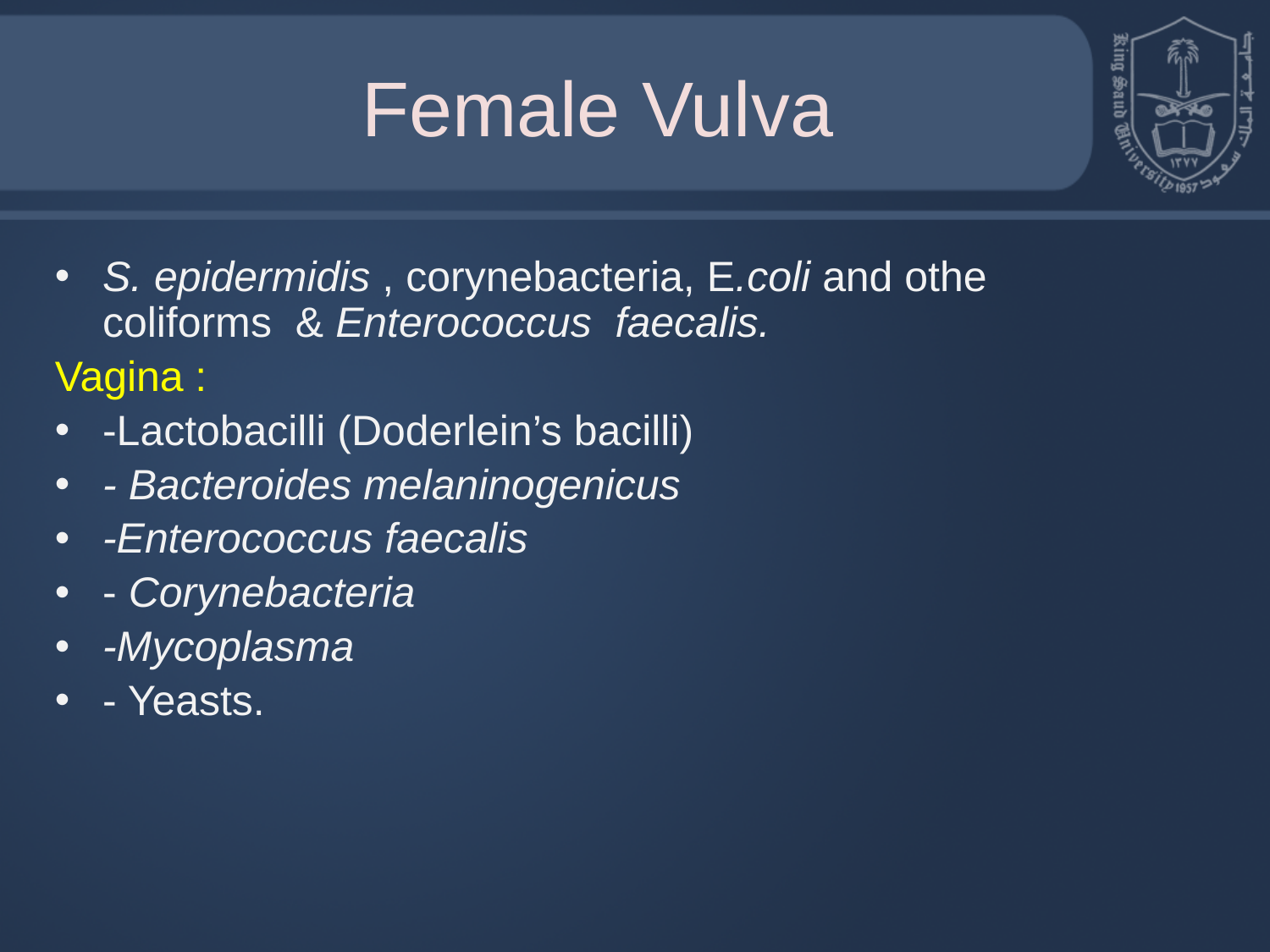

# Female Vulva
S. epidermidis , corynebacteria, E.coli and othe coliforms  & Enterococcus  faecalis.
Vagina :
-Lactobacilli (Doderlein’s bacilli)
- Bacteroides melaninogenicus
-Enterococcus faecalis
- Corynebacteria
-Mycoplasma
- Yeasts.